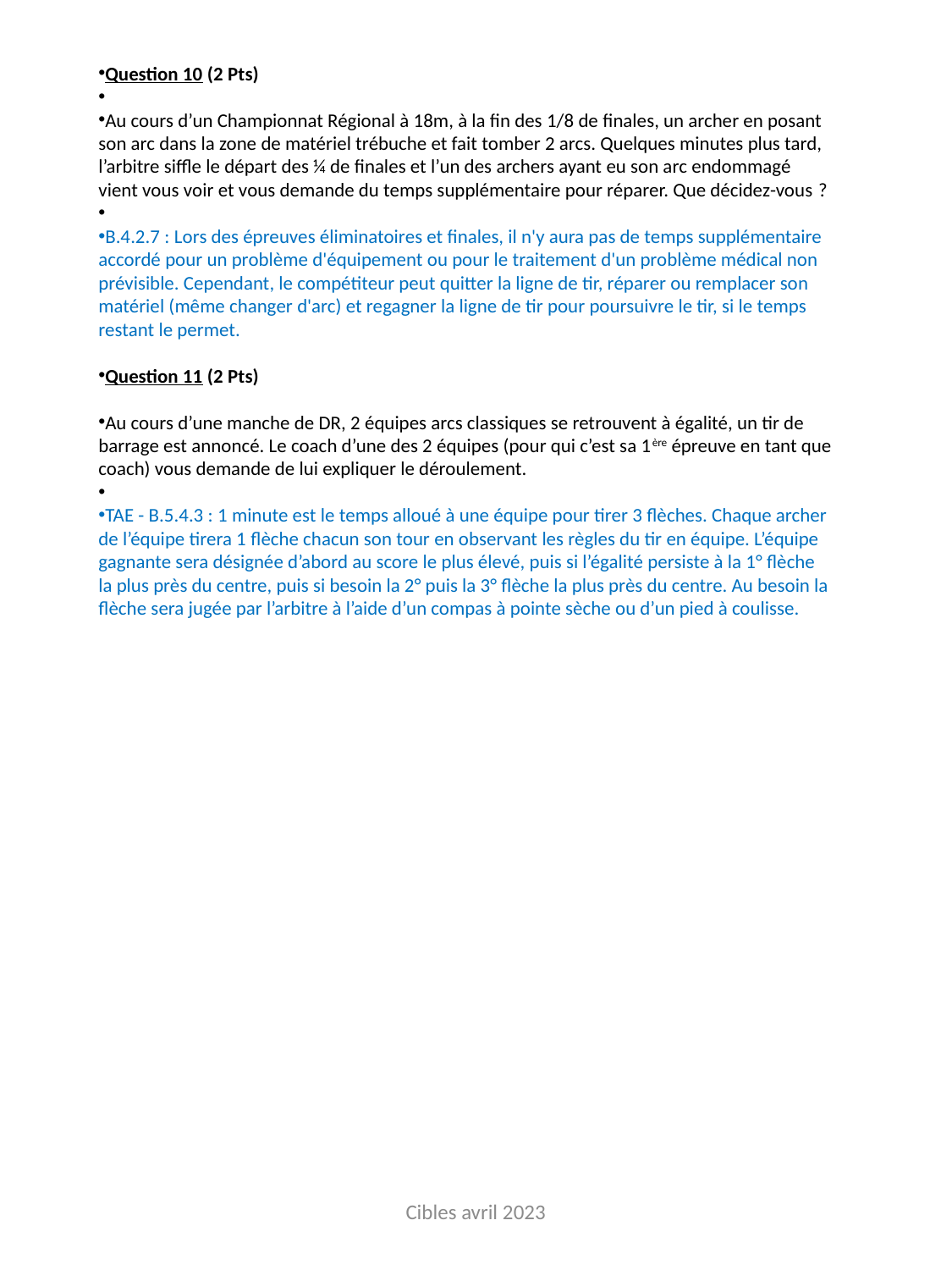

Question 10 (2 Pts)

Au cours d’un Championnat Régional à 18m, à la fin des 1/8 de finales, un archer en posant son arc dans la zone de matériel trébuche et fait tomber 2 arcs. Quelques minutes plus tard, l’arbitre siffle le départ des ¼ de finales et l’un des archers ayant eu son arc endommagé vient vous voir et vous demande du temps supplémentaire pour réparer. Que décidez-vous ?

B.4.2.7 : Lors des épreuves éliminatoires et finales, il n'y aura pas de temps supplémentaire accordé pour un problème d'équipement ou pour le traitement d'un problème médical non prévisible. Cependant, le compétiteur peut quitter la ligne de tir, réparer ou remplacer son matériel (même changer d'arc) et regagner la ligne de tir pour poursuivre le tir, si le temps restant le permet.
Question 11 (2 Pts)
Au cours d’une manche de DR, 2 équipes arcs classiques se retrouvent à égalité, un tir de barrage est annoncé. Le coach d’une des 2 équipes (pour qui c’est sa 1ère épreuve en tant que coach) vous demande de lui expliquer le déroulement.

TAE - B.5.4.3 : 1 minute est le temps alloué à une équipe pour tirer 3 flèches. Chaque archer de l’équipe tirera 1 flèche chacun son tour en observant les règles du tir en équipe. L’équipe gagnante sera désignée d’abord au score le plus élevé, puis si l’égalité persiste à la 1° flèche la plus près du centre, puis si besoin la 2° puis la 3° flèche la plus près du centre. Au besoin la flèche sera jugée par l’arbitre à l’aide d’un compas à pointe sèche ou d’un pied à coulisse.

Cibles avril 2023